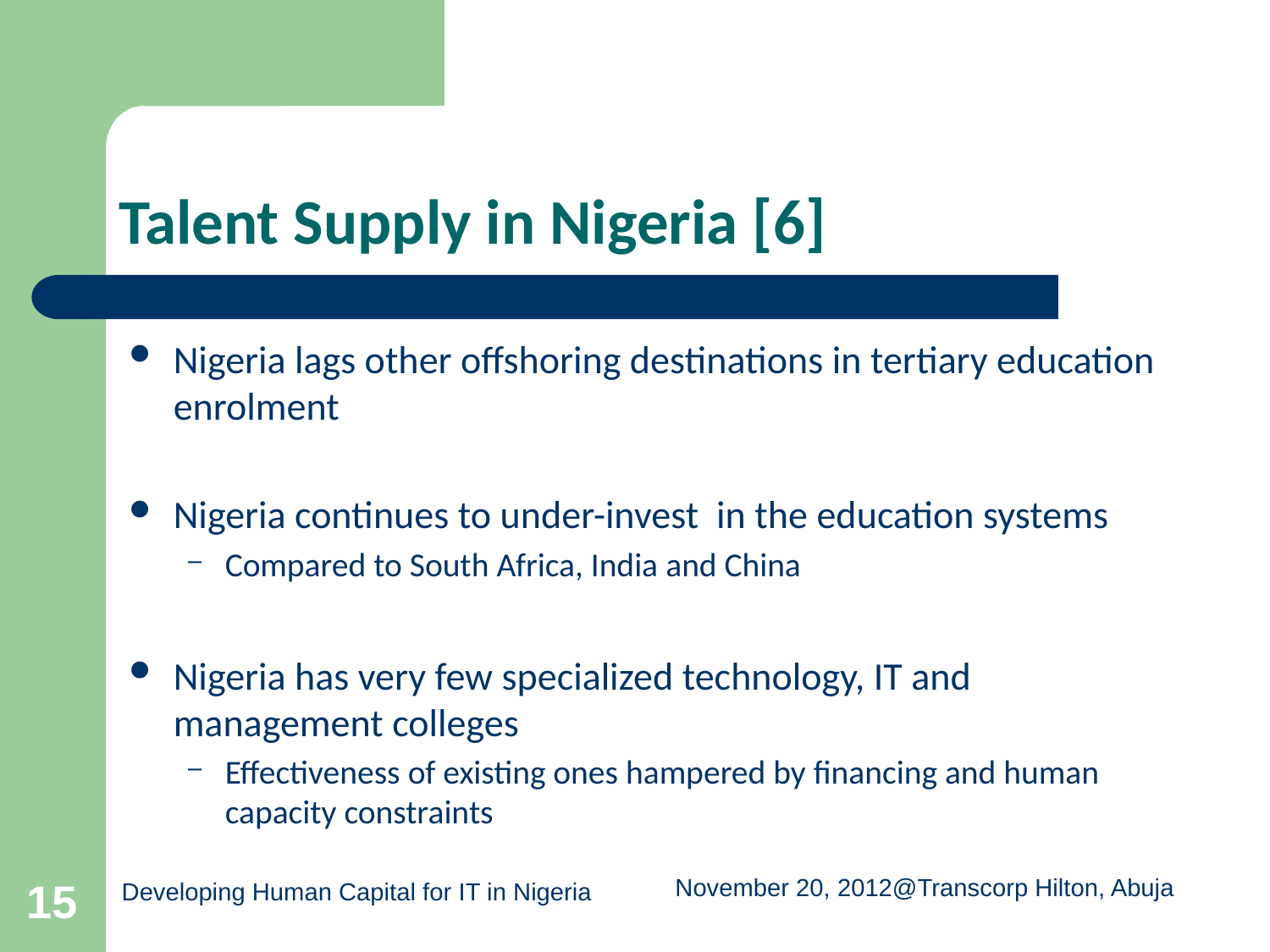

# Talent Supply in Nigeria [6]
Nigeria lags other offshoring destinations in tertiary education enrolment

Nigeria continues to under-invest  in the education systems
Compared to South Africa, India and China

Nigeria has very few specialized technology, IT and management colleges
Effectiveness of existing ones hampered by financing and human capacity constraints
15
Developing Human Capital for IT in Nigeria
November 20, 2012@Transcorp Hilton, Abuja